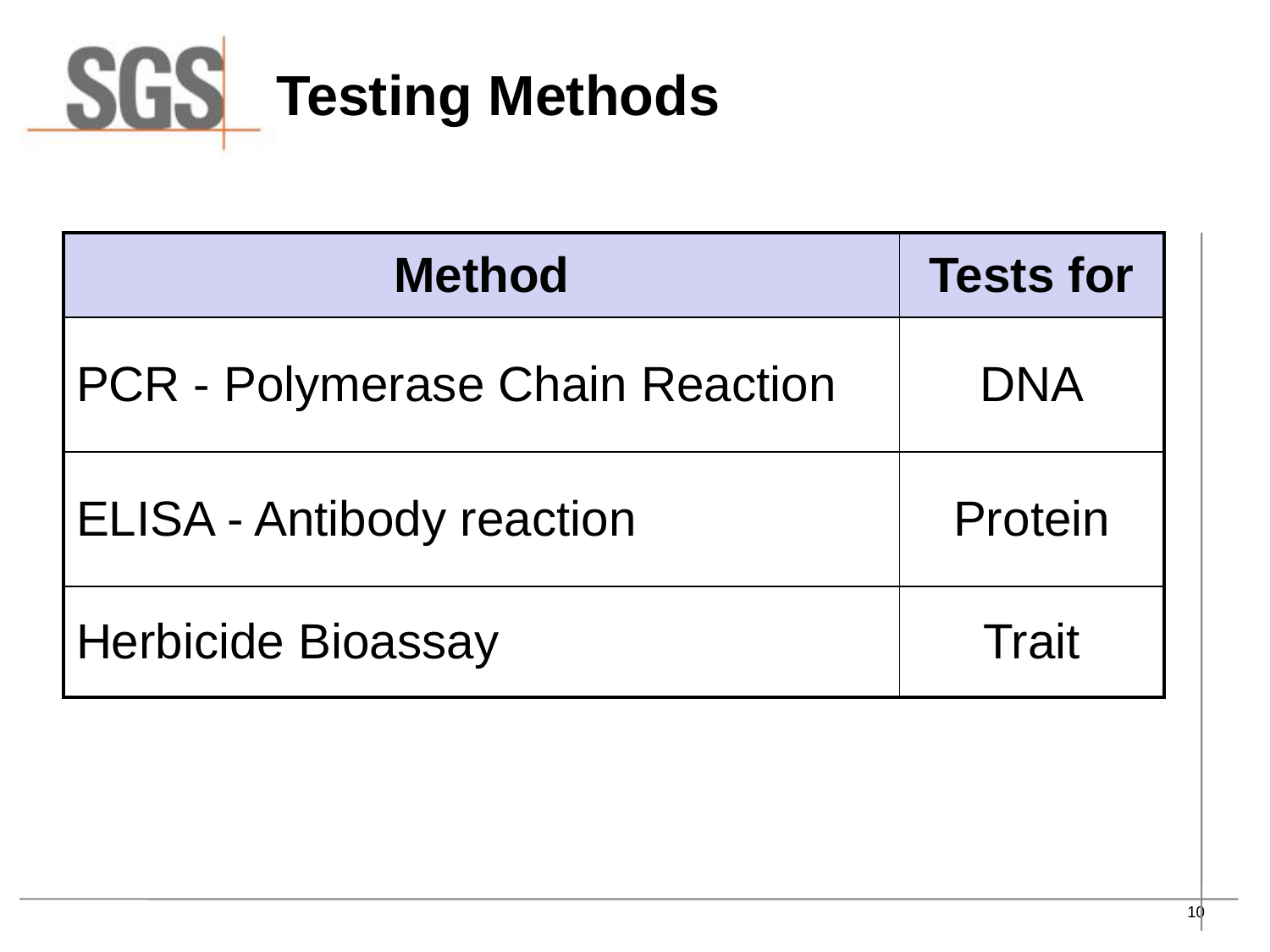

# Testing Methods
| Method | Tests for |
| --- | --- |
| PCR - Polymerase Chain Reaction | DNA |
| ELISA - Antibody reaction | Protein |
| Herbicide Bioassay | Trait |